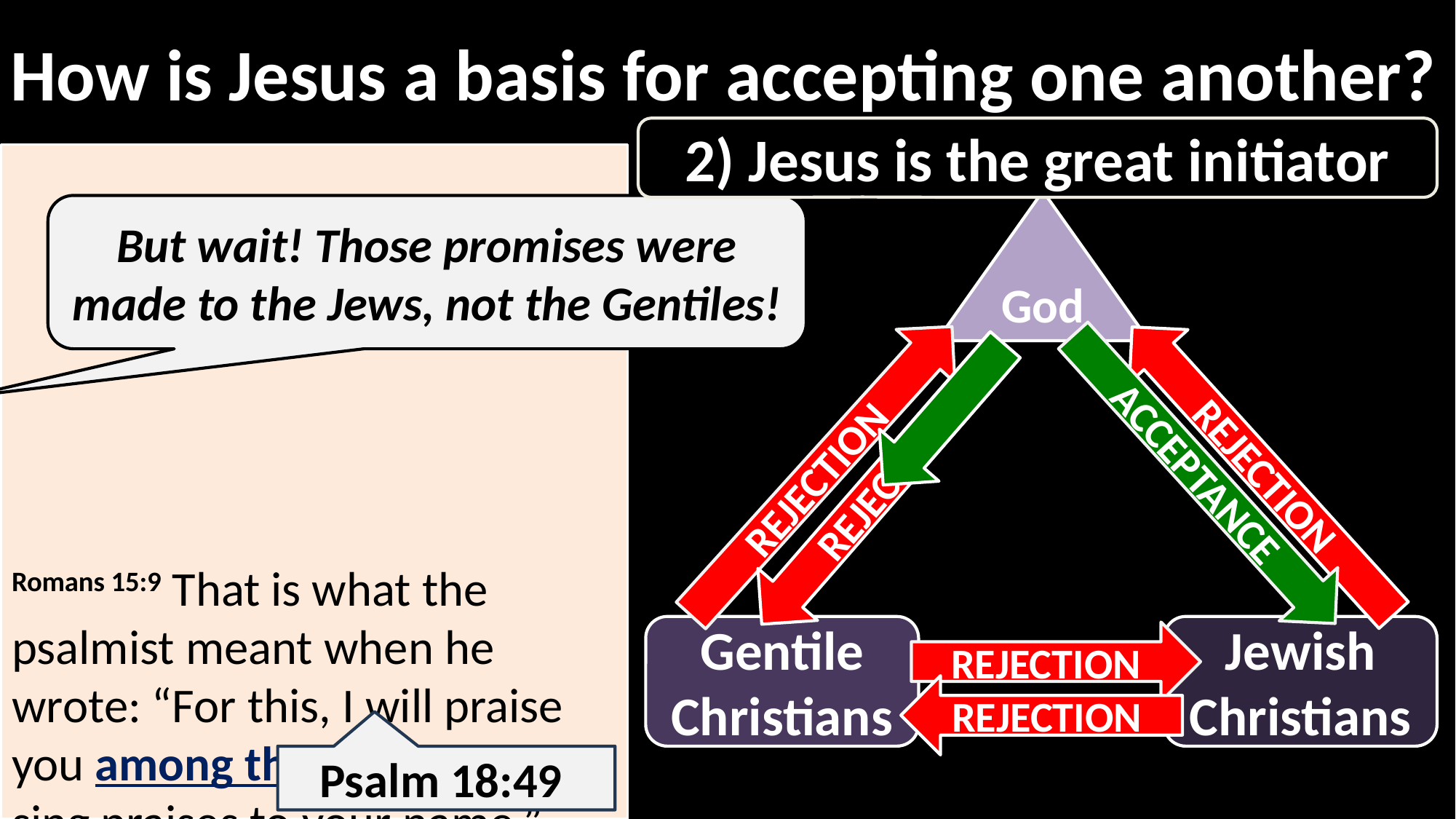

How is Jesus a basis for accepting one another?
2) Jesus is the great initiator

Romans 15:9 That is what the psalmist meant when he wrote: “For this, I will praise you among the Gentiles; I will sing praises to your name.”

God
But wait! Those promises were made to the Jews, not the Gentiles!

REJECTION
REJECTION
ACCEPTANCE
REJECTION
Gentile Christians
Jewish Christians
REJECTION
REJECTION
Psalm 18:49